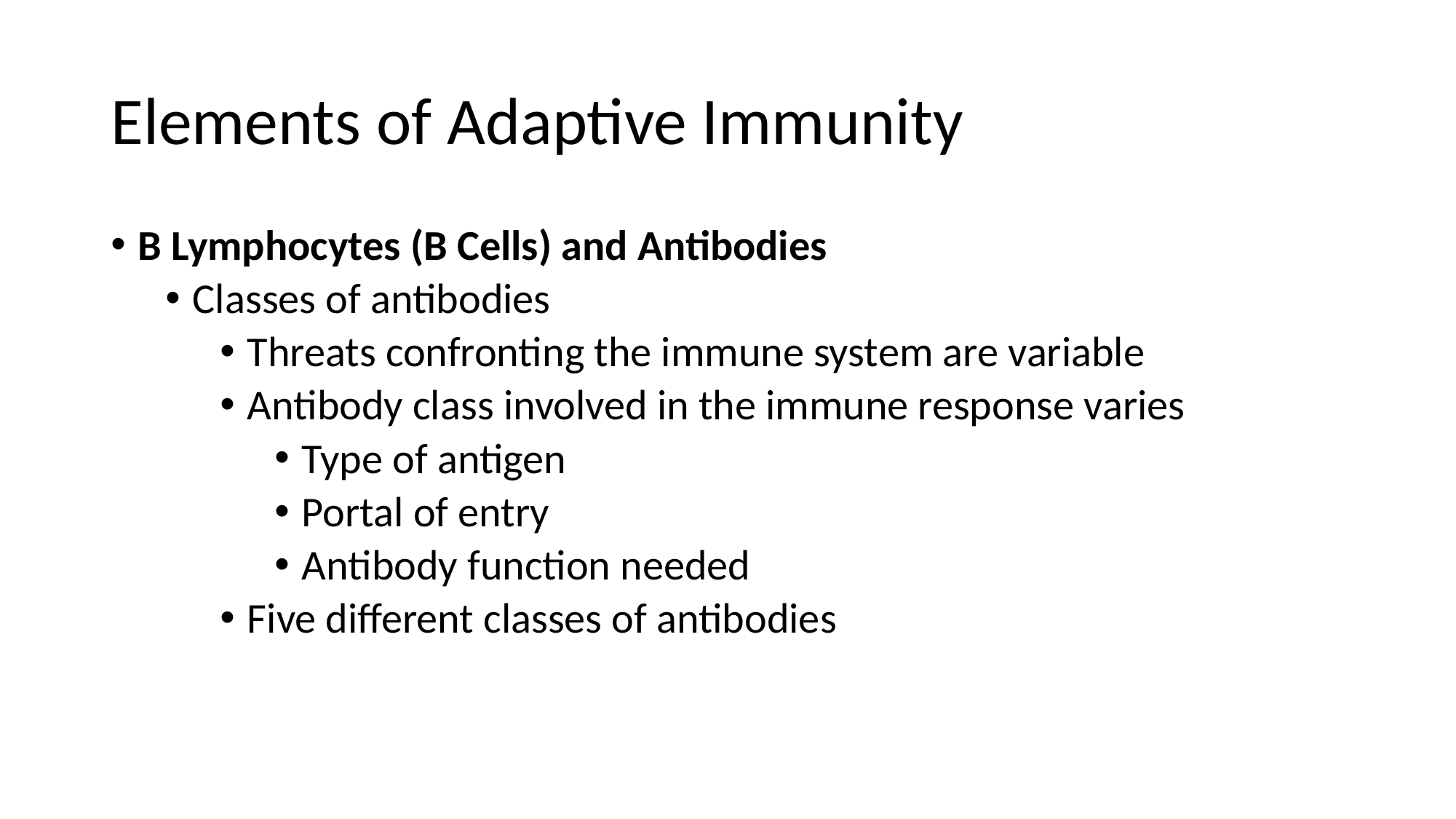

# Elements of Adaptive Immunity
B Lymphocytes (B Cells) and Antibodies
Classes of antibodies
Threats confronting the immune system are variable
Antibody class involved in the immune response varies
Type of antigen
Portal of entry
Antibody function needed
Five different classes of antibodies